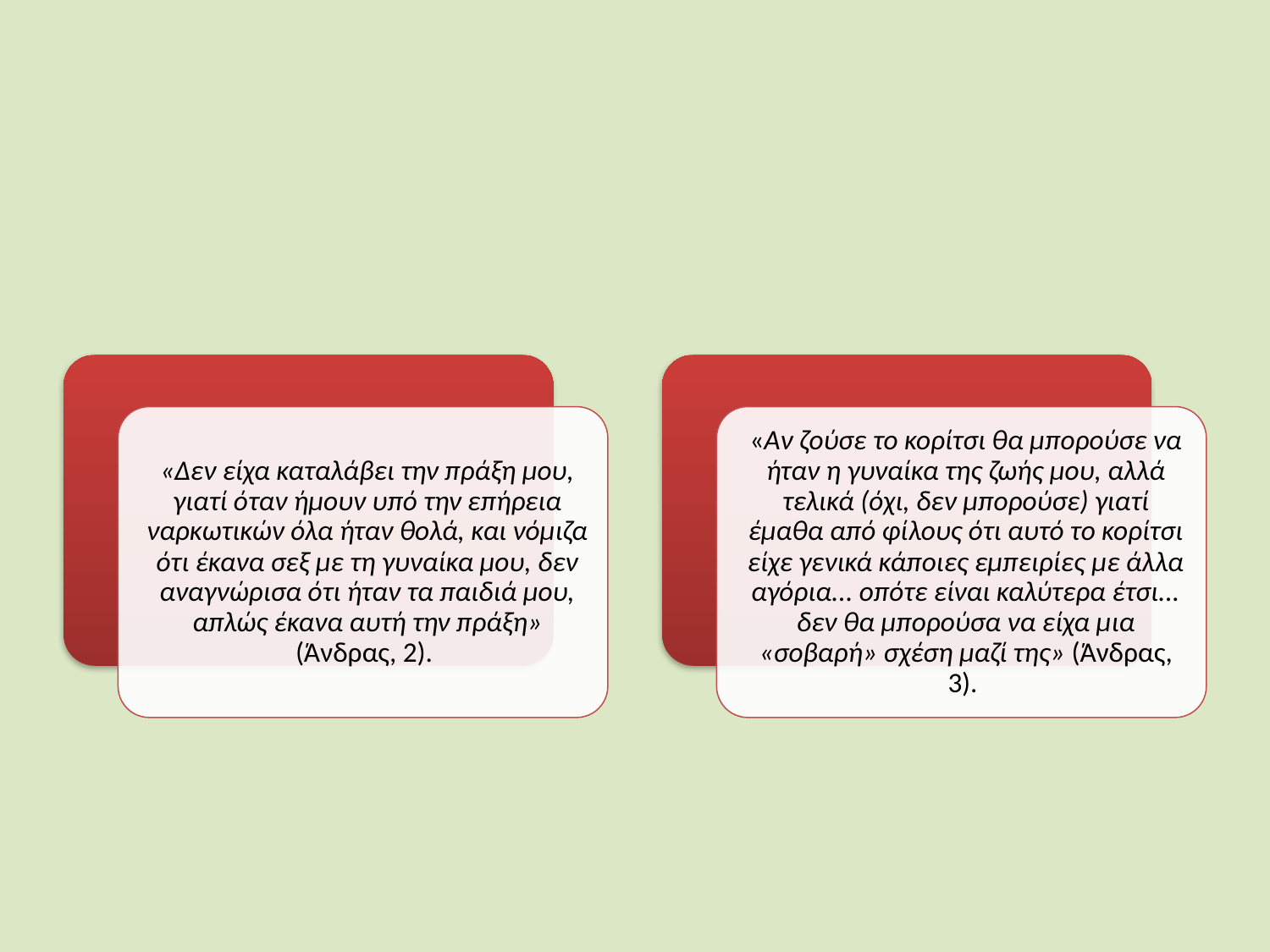

#
«Δεν είχα καταλάβει την πράξη μου, γιατί όταν ήμουν υπό την επήρεια ναρκωτικών όλα ήταν θολά, και νόμιζα ότι έκανα σεξ με τη γυναίκα μου, δεν αναγνώρισα ότι ήταν τα παιδιά μου, απλώς έκανα αυτή την πράξη» (Άνδρας, 2).
«Αν ζούσε το κορίτσι θα μπορούσε να ήταν η γυναίκα της ζωής μου, αλλά τελικά (όχι, δεν μπορούσε) γιατί έμαθα από φίλους ότι αυτό το κορίτσι είχε γενικά κάποιες εμπειρίες με άλλα αγόρια... οπότε είναι καλύτερα έτσι... δεν θα μπορούσα να είχα μια «σοβαρή» σχέση μαζί της» (Άνδρας, 3).